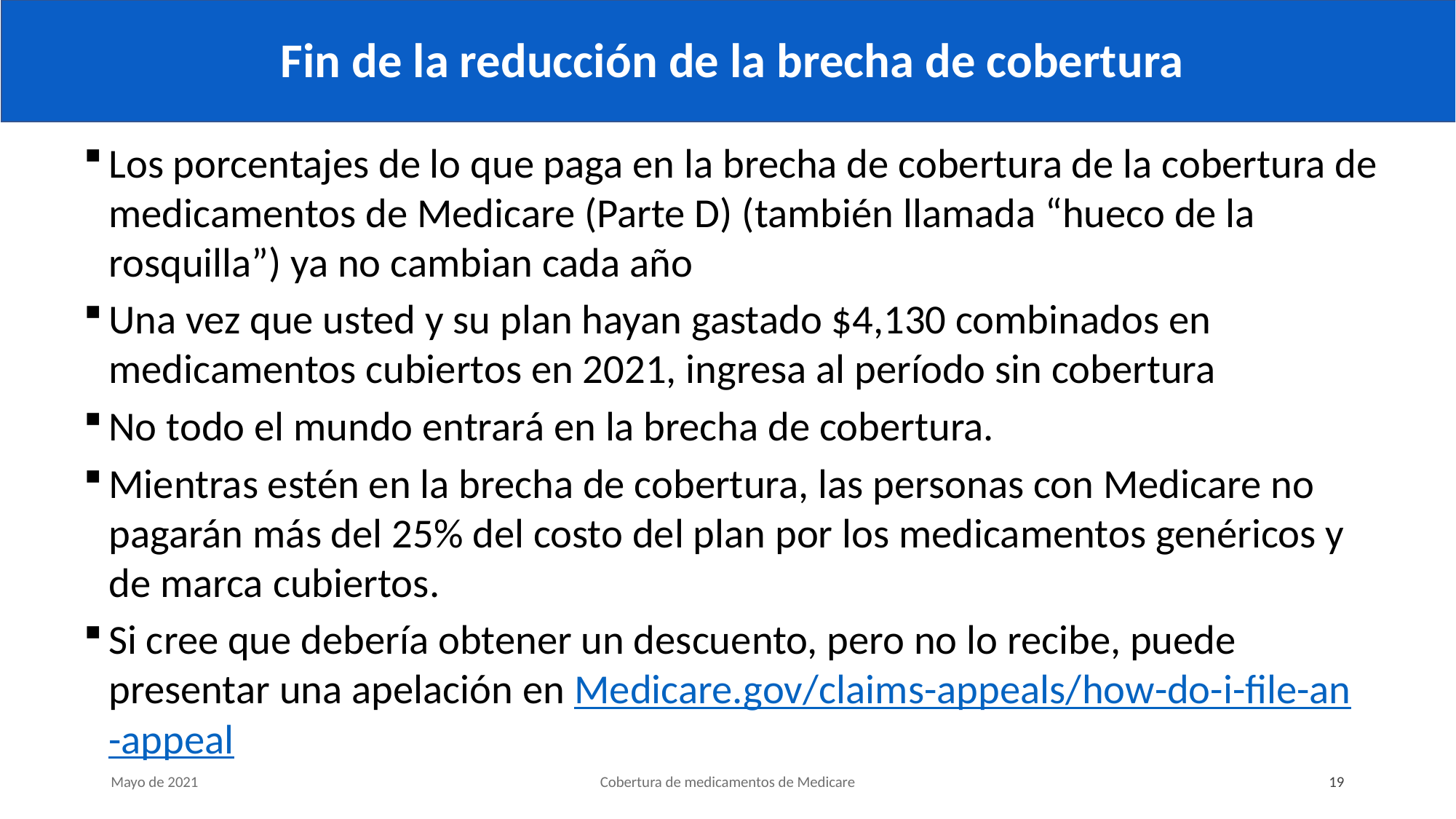

# Fin de la reducción de la brecha de cobertura
Los porcentajes de lo que paga en la brecha de cobertura de la cobertura de medicamentos de Medicare (Parte D) (también llamada “hueco de la rosquilla”) ya no cambian cada año
Una vez que usted y su plan hayan gastado $4,130 combinados en medicamentos cubiertos en 2021, ingresa al período sin cobertura
No todo el mundo entrará en la brecha de cobertura.
Mientras estén en la brecha de cobertura, las personas con Medicare no pagarán más del 25% del costo del plan por los medicamentos genéricos y de marca cubiertos.
Si cree que debería obtener un descuento, pero no lo recibe, puede presentar una apelación en Medicare.gov/claims-appeals/how-do-i-file-an-appeal
Mayo de 2021
Cobertura de medicamentos de Medicare